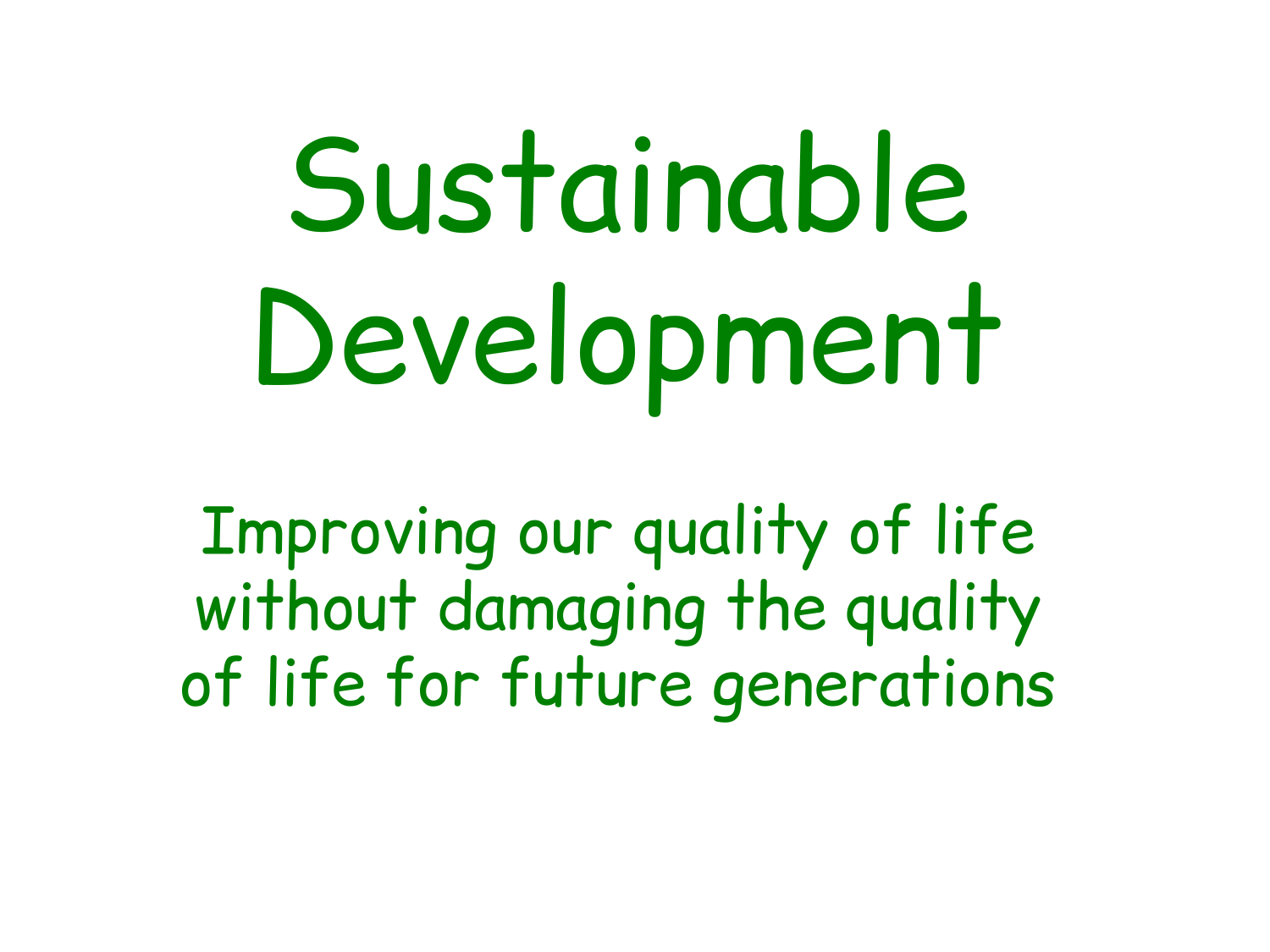

Sustainable Development
Improving our quality of life without damaging the quality of life for future generations